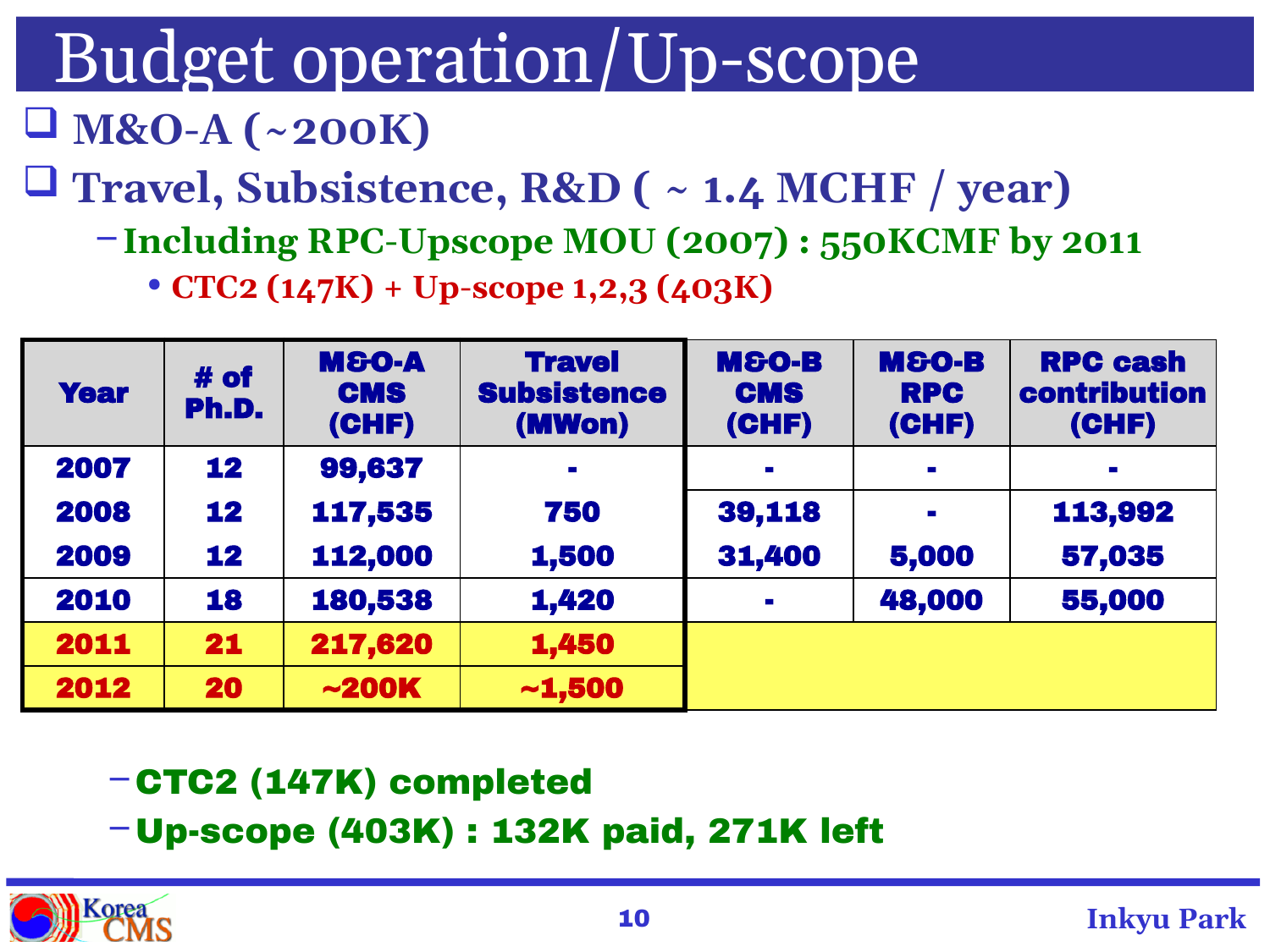

# Budget operation/Up-scope
M&O-A (~200K)
Travel, Subsistence, R&D ( ~ 1.4 MCHF / year)
Including RPC-Upscope MOU (2007) : 550KCMF by 2011
CTC2 (147K) + Up-scope 1,2,3 (403K)
| Year | # of Ph.D. | M&O-A CMS (CHF) | Travel Subsistence (MWon) | M&O-B CMS (CHF) | M&O-B RPC (CHF) | RPC cash contribution (CHF) |
| --- | --- | --- | --- | --- | --- | --- |
| 2007 | 12 | 99,637 | - | - | - | - |
| 2008 | 12 | 117,535 | 750 | 39,118 | - | 113,992 |
| 2009 | 12 | 112,000 | 1,500 | 31,400 | 5,000 | 57,035 |
| 2010 | 18 | 180,538 | 1,420 | - | 48,000 | 55,000 |
| 2011 | 21 | 217,620 | 1,450 |  |  |  |
| 2012 | 20 | ~200K | ~1,500 |  |  |  |
CTC2 (147K) completed
Up-scope (403K) : 132K paid, 271K left